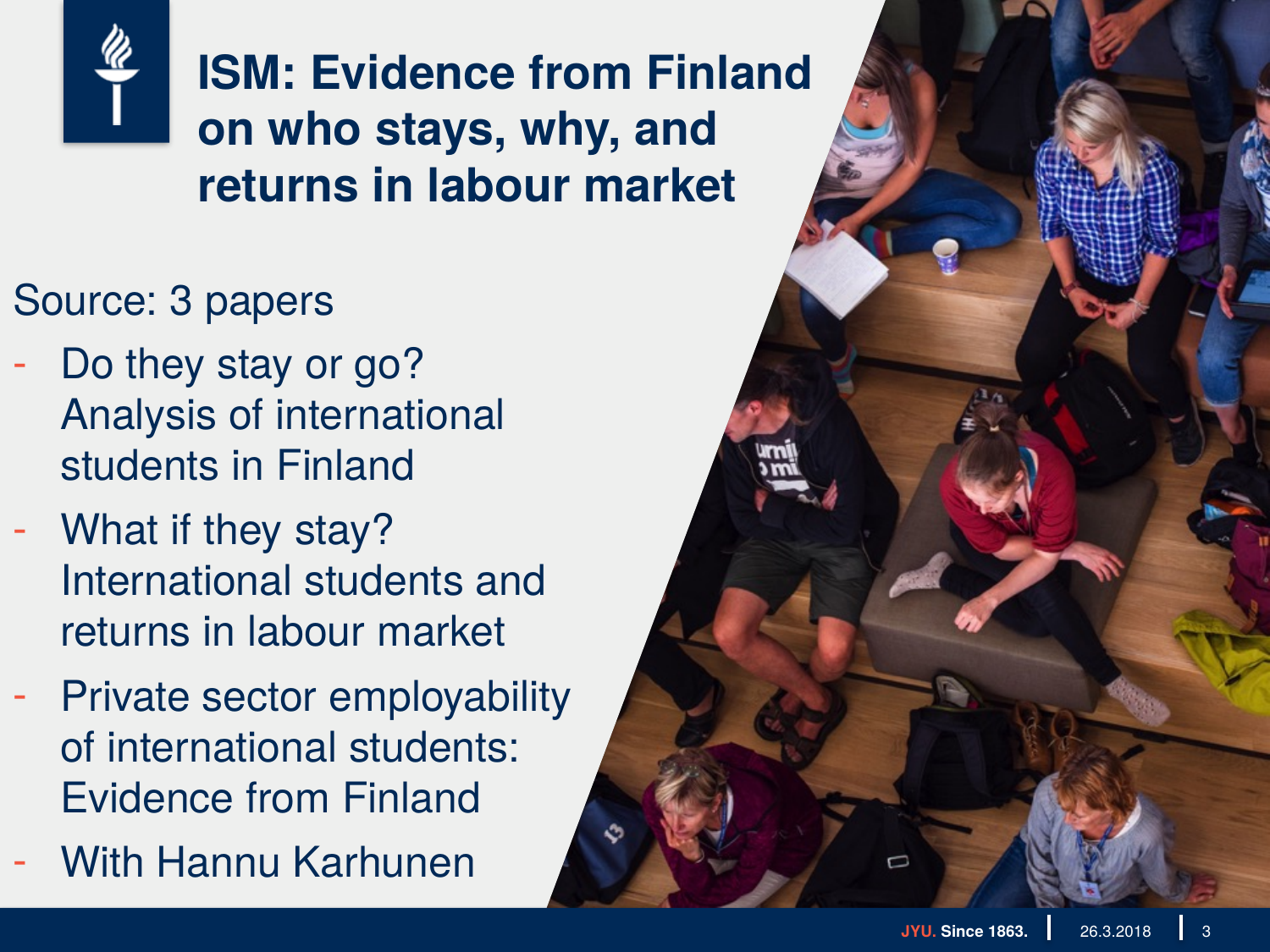

# ISM: Evidence from Finland on who stays, why, and returns in labour market
Source: 3 papers
Do they stay or go? Analysis of international students in Finland
What if they stay? International students and returns in labour market
Private sector employability of international students: Evidence from Finland
With Hannu Karhunen

JYU. Since 1863.

26.3.2018
3